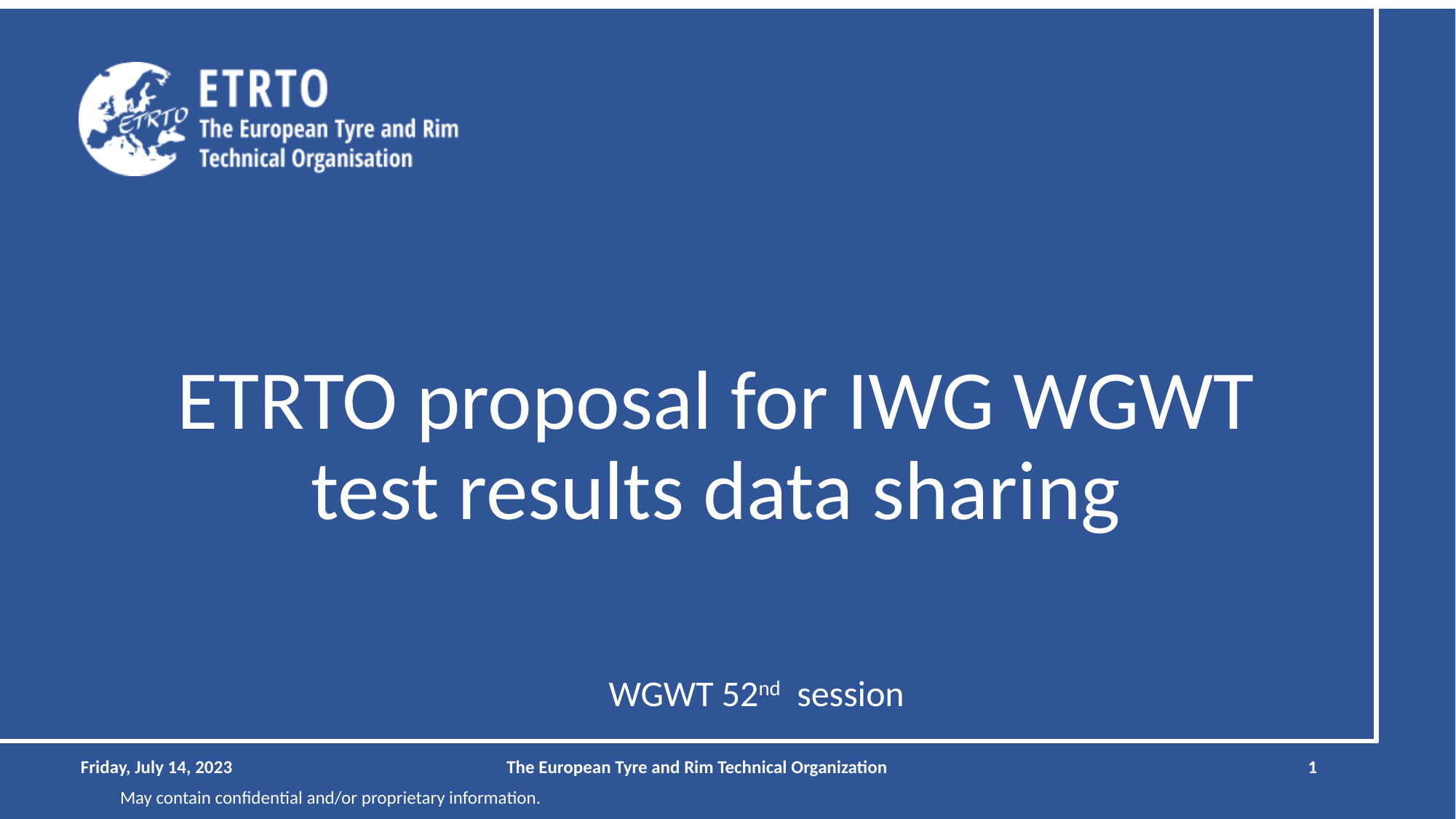

# ETRTO proposal for IWG WGWT test results data sharing
WGWT 52nd  session
Friday, July 14, 2023
The European Tyre and Rim Technical Organization
1